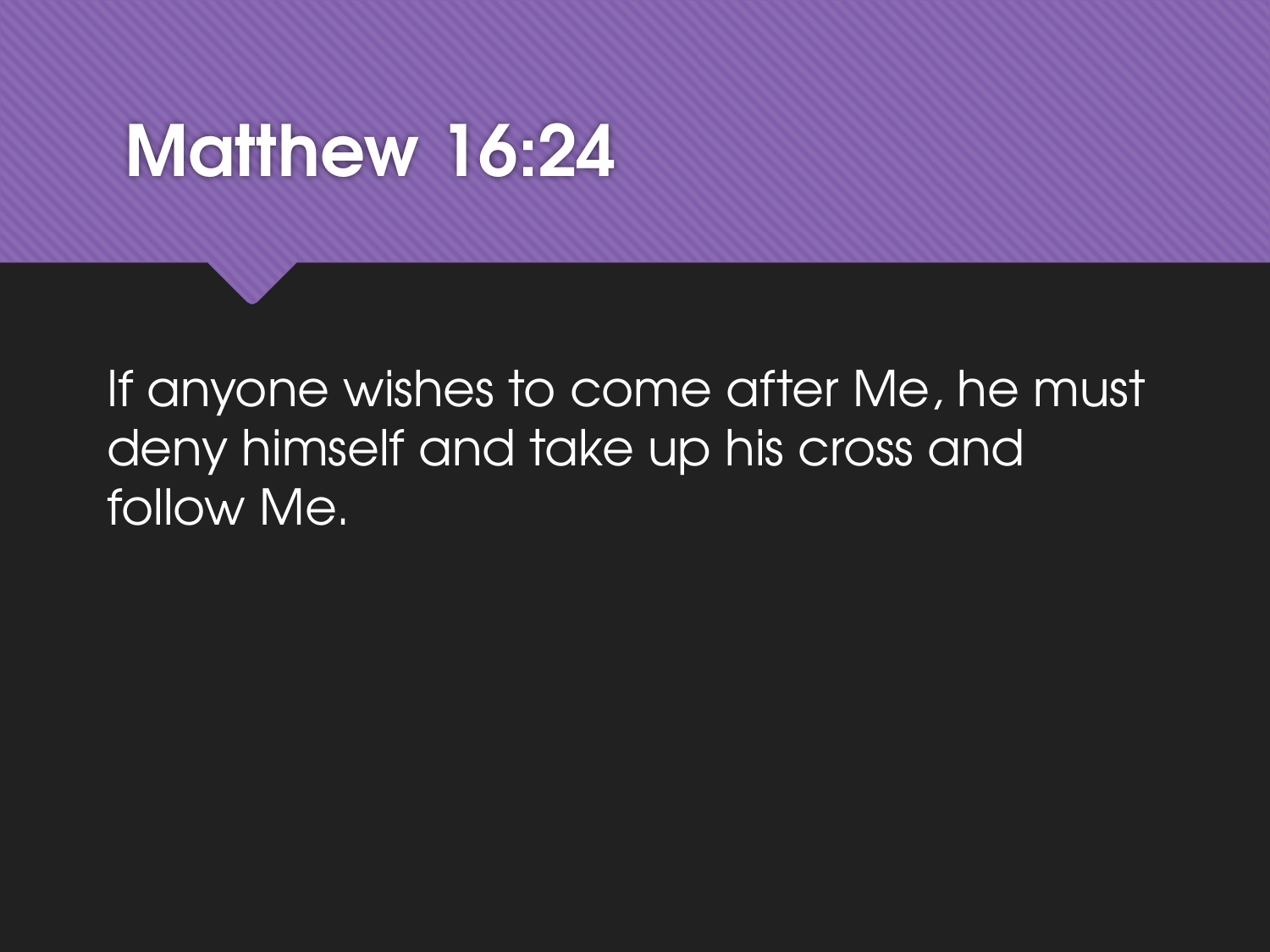

# Matthew 16:24
If anyone wishes to come after Me, he must deny himself and take up his cross and follow Me.